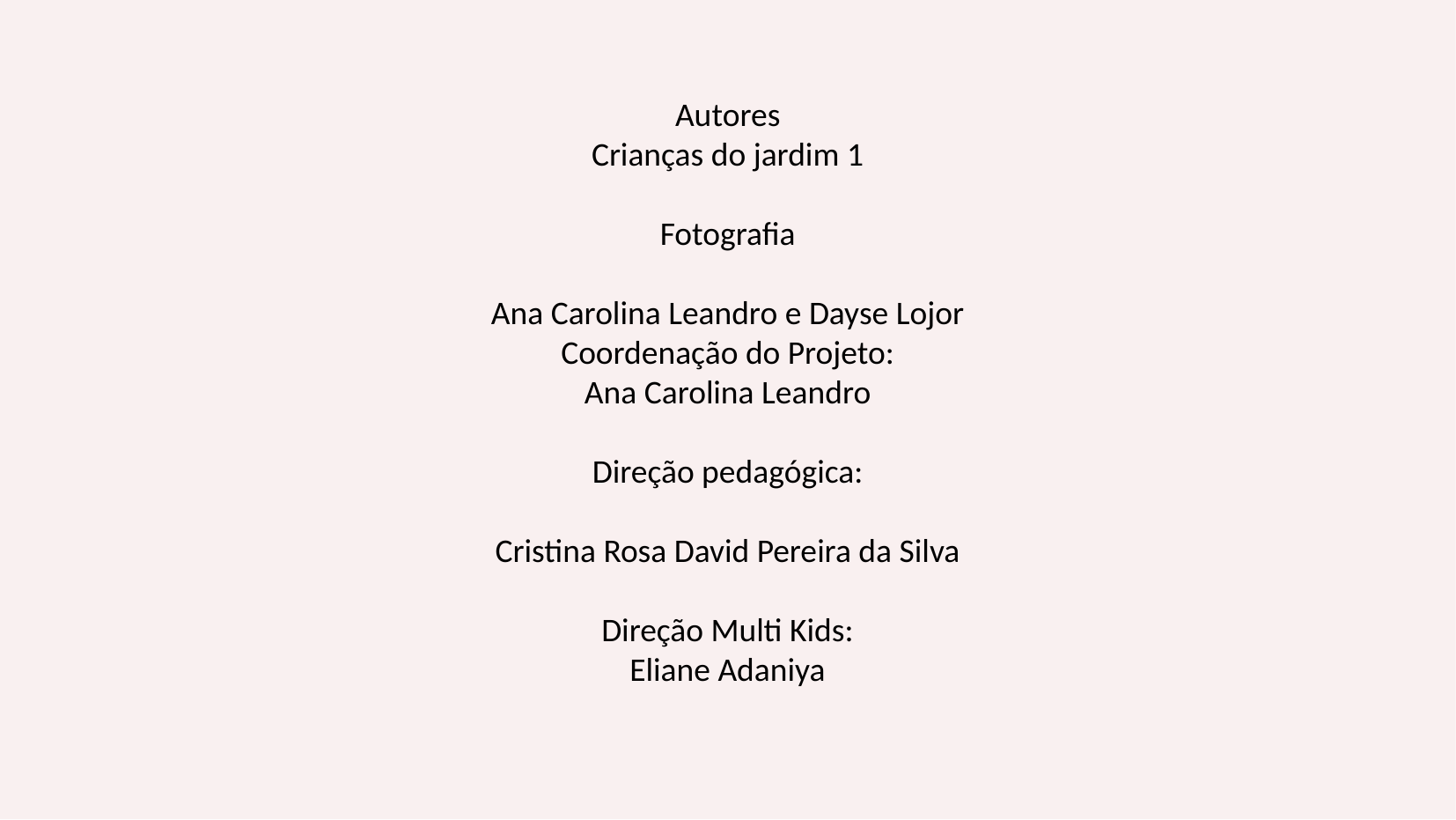

Autores
Crianças do jardim 1

Fotografia

Ana Carolina Leandro e Dayse Lojor
Coordenação do Projeto:
Ana Carolina Leandro

Direção pedagógica:

Cristina Rosa David Pereira da Silva

Direção Multi Kids:
Eliane Adaniya